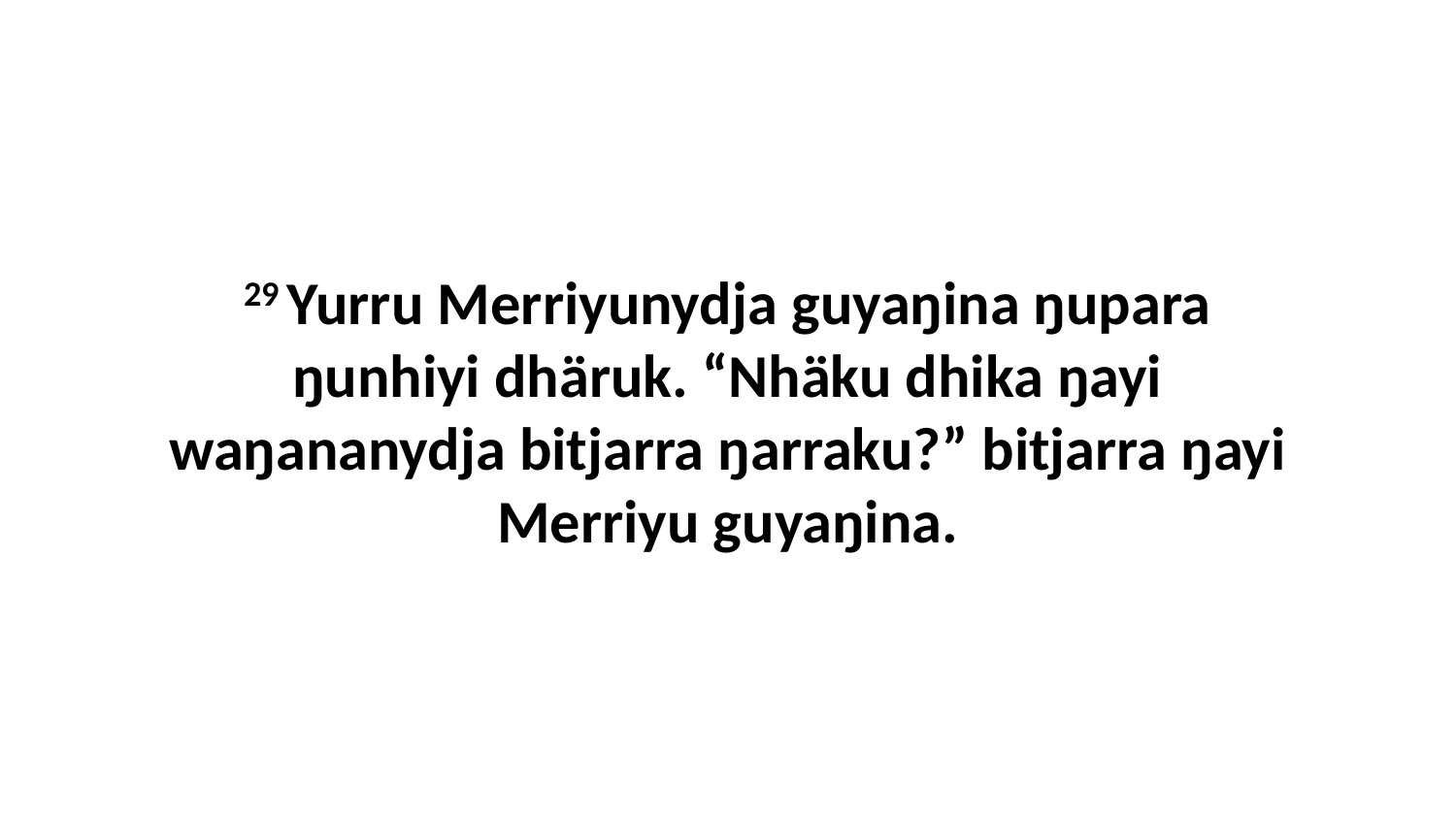

29 Yurru Merriyunydja guyaŋina ŋupara ŋunhiyi dhäruk. “Nhäku dhika ŋayi waŋananydja bitjarra ŋarraku?” bitjarra ŋayi Merriyu guyaŋina.